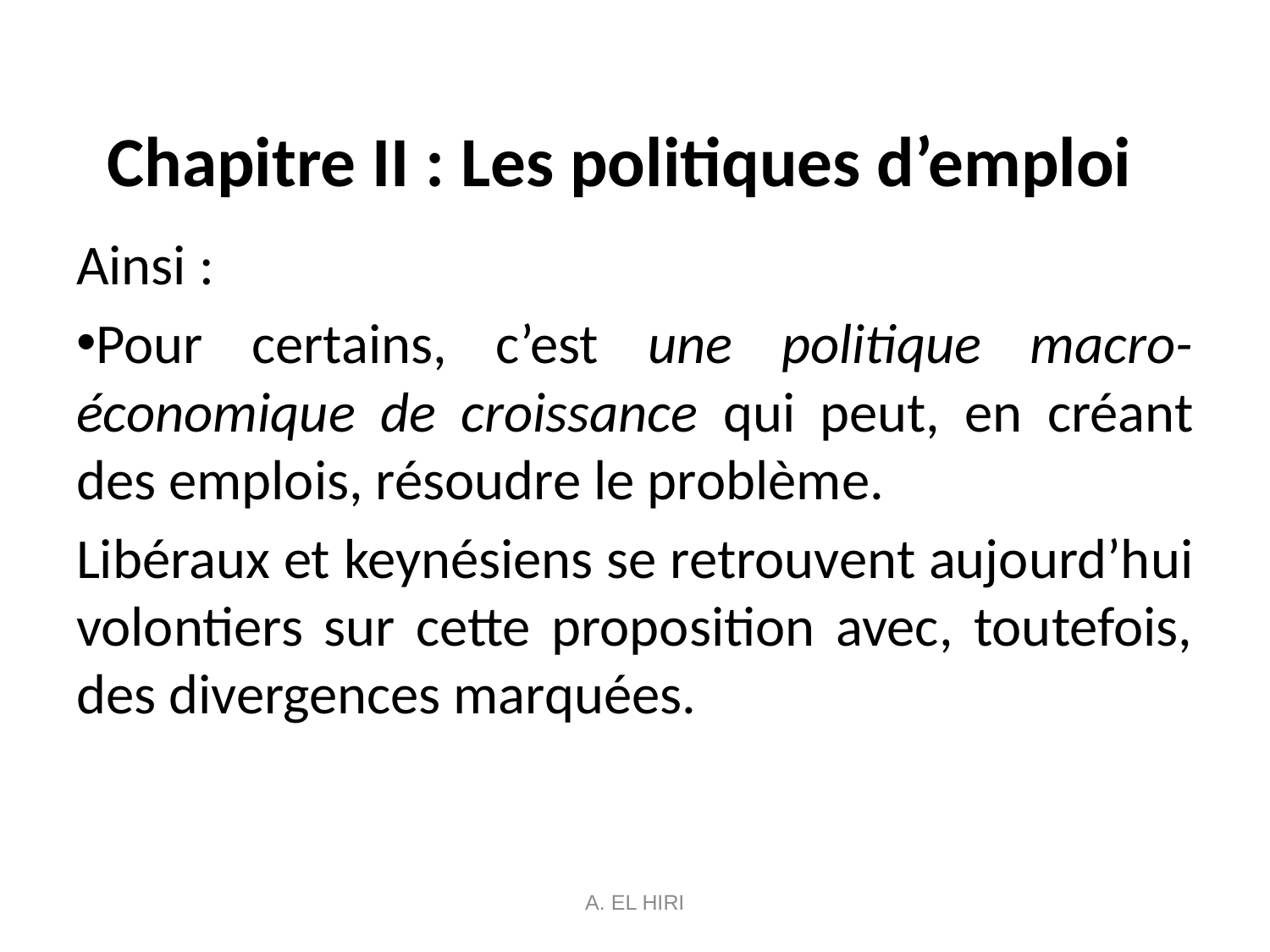

# Chapitre II : Les politiques d’emploi
Ainsi :
Pour certains, c’est une politique macro-économique de croissance qui peut, en créant des emplois, résoudre le problème.
Libéraux et keynésiens se retrouvent aujourd’hui volontiers sur cette proposition avec, toutefois, des divergences marquées.

A. EL HIRI